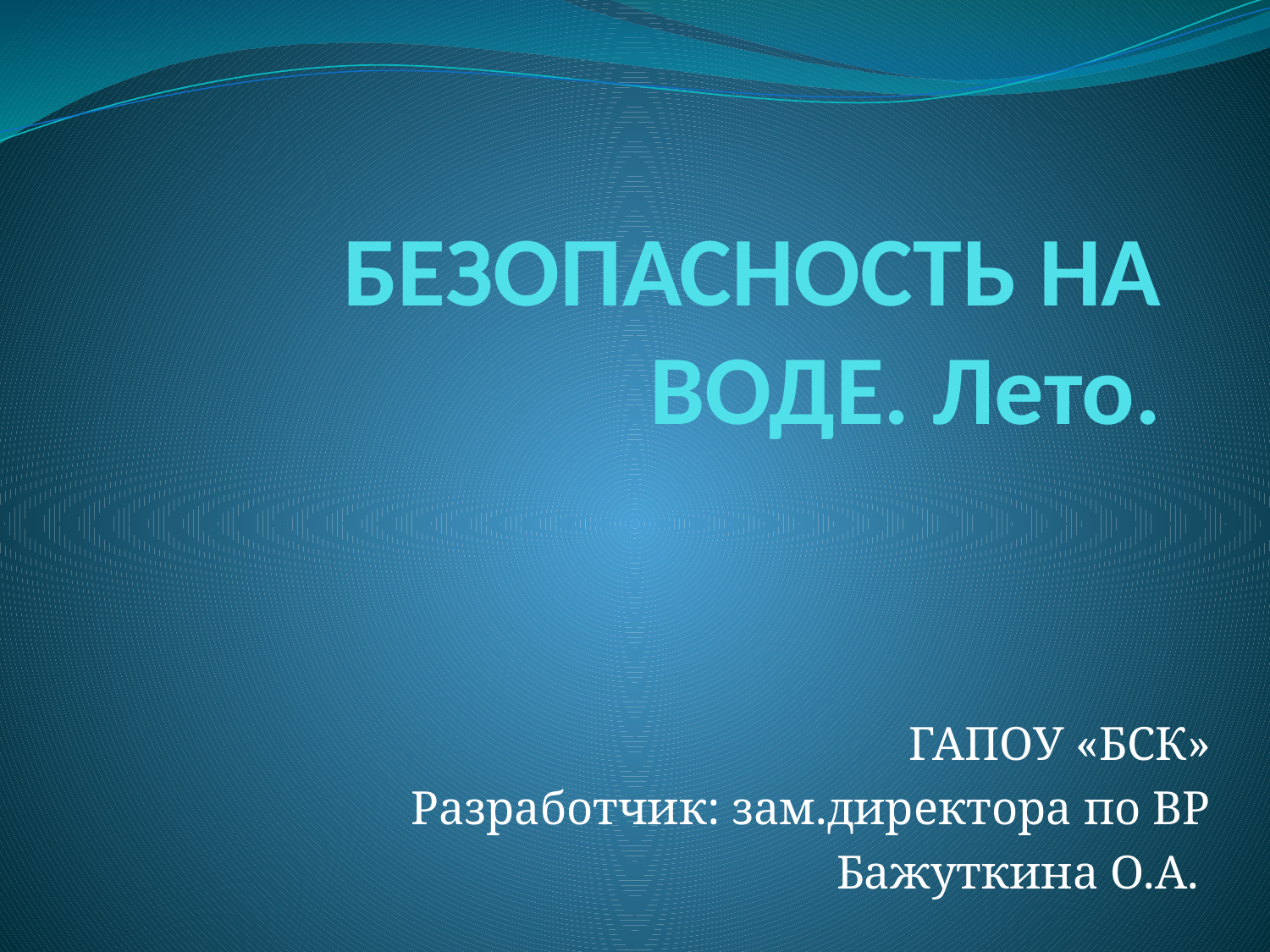

# БЕЗОПАСНОСТЬ НА ВОДЕ. Лето.
ГАПОУ «БСК»
Разработчик: зам.директора по ВР
Бажуткина О.А.